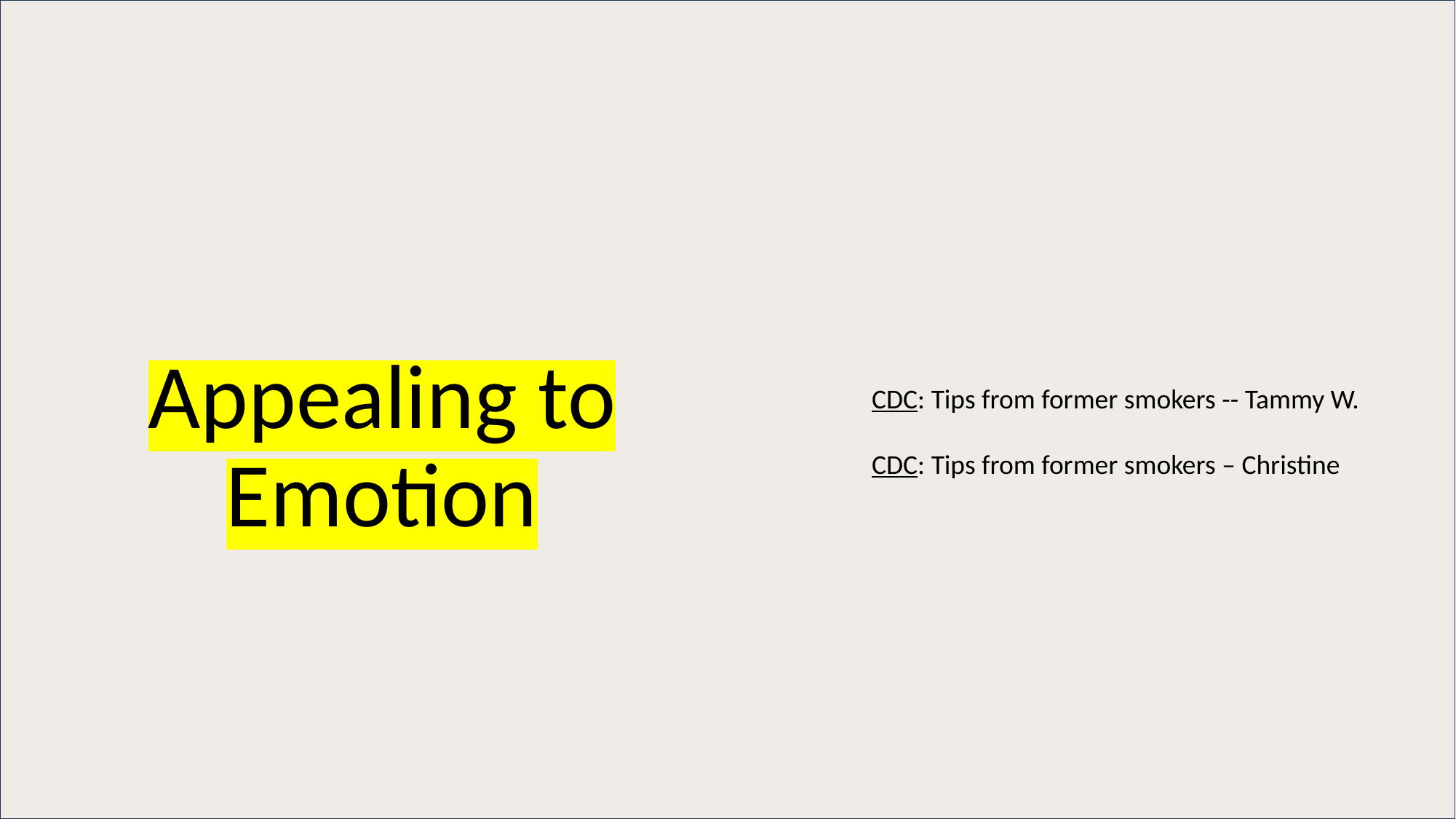

# Appealing to Emotion
CDC: Tips from former smokers -- Tammy W.

CDC: Tips from former smokers – Christine